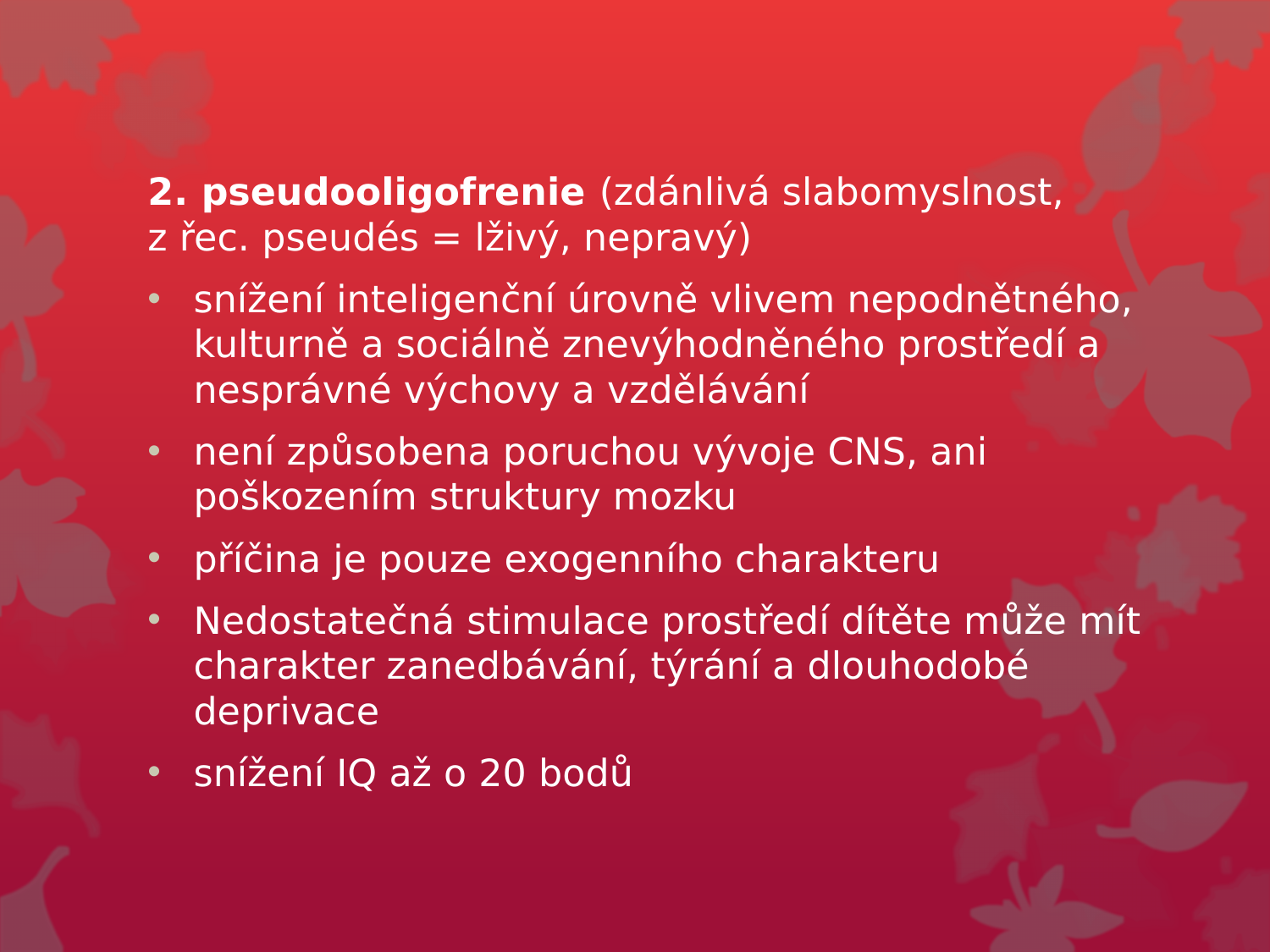

2. pseudooligofrenie (zdánlivá slabomyslnost, z řec. pseudés = lživý, nepravý)
snížení inteligenční úrovně vlivem nepodnětného, kulturně a sociálně znevýhodněného prostředí a nesprávné výchovy a vzdělávání
není způsobena poruchou vývoje CNS, ani poškozením struktury mozku
příčina je pouze exogenního charakteru
Nedostatečná stimulace prostředí dítěte může mít charakter zanedbávání, týrání a dlouhodobé deprivace
snížení IQ až o 20 bodů